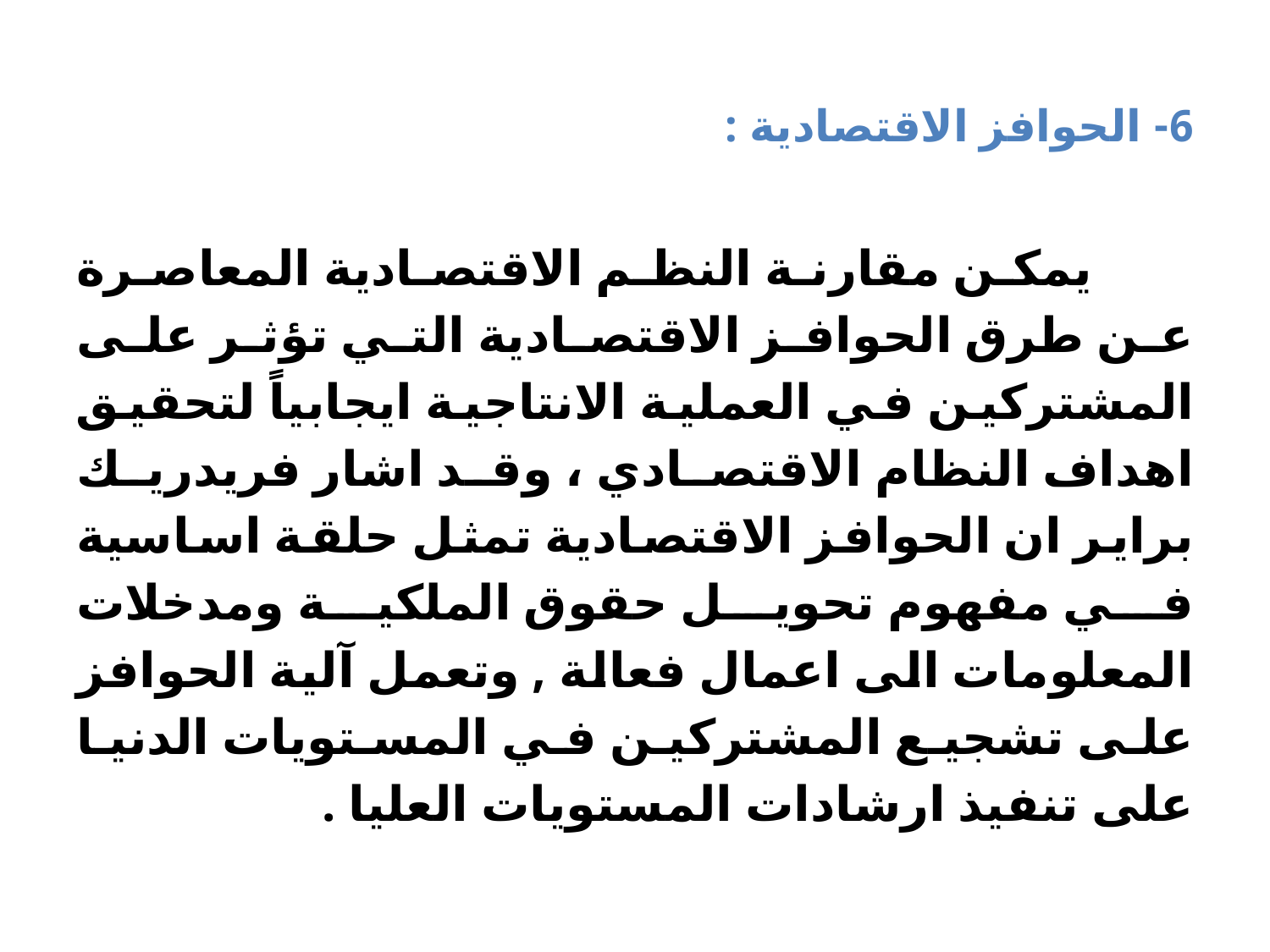

# 6- الحوافز الاقتصادية :
        يمكن مقارنة النظم الاقتصادية المعاصرة عن طرق الحوافز الاقتصادية التي تؤثر على المشتركين في العملية الانتاجية ايجابياً لتحقيق اهداف النظام الاقتصادي ، وقد اشار فريدريك براير ان الحوافز الاقتصادية تمثل حلقة اساسية في مفهوم تحويل حقوق الملكية ومدخلات المعلومات الى اعمال فعالة , وتعمل آلية الحوافز على تشجيع المشتركين في المستويات الدنيا على تنفيذ ارشادات المستويات العليا .